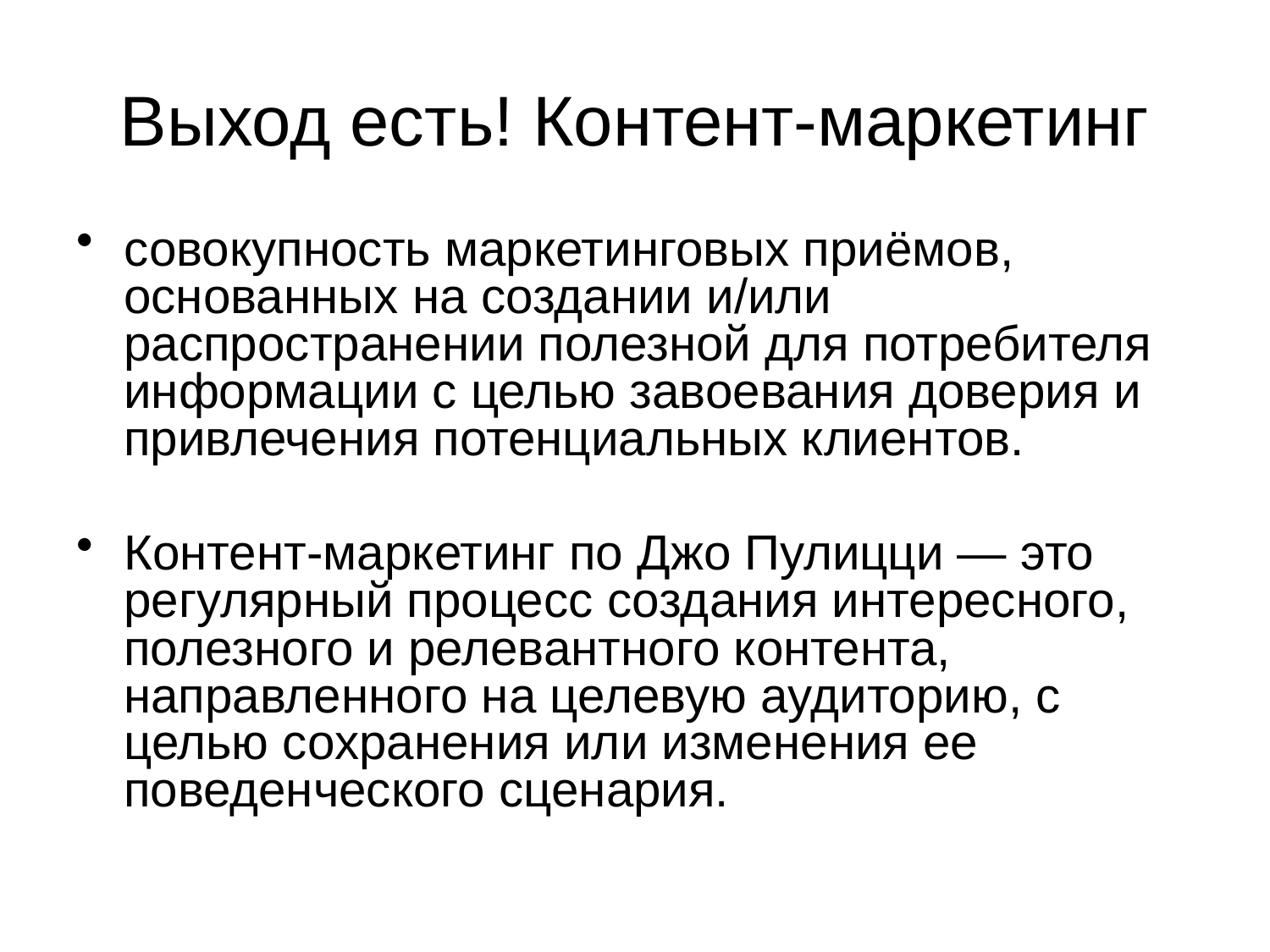

# Выход есть! Контент-маркетинг
совокупность маркетинговых приёмов, основанных на создании и/или распространении полезной для потребителя информации с целью завоевания доверия и привлечения потенциальных клиентов.

Контент-маркетинг по Джо Пулицци — это регулярный процесс создания интересного, полезного и релевантного контента, направленного на целевую аудиторию, с целью сохранения или изменения ее поведенческого сценария.